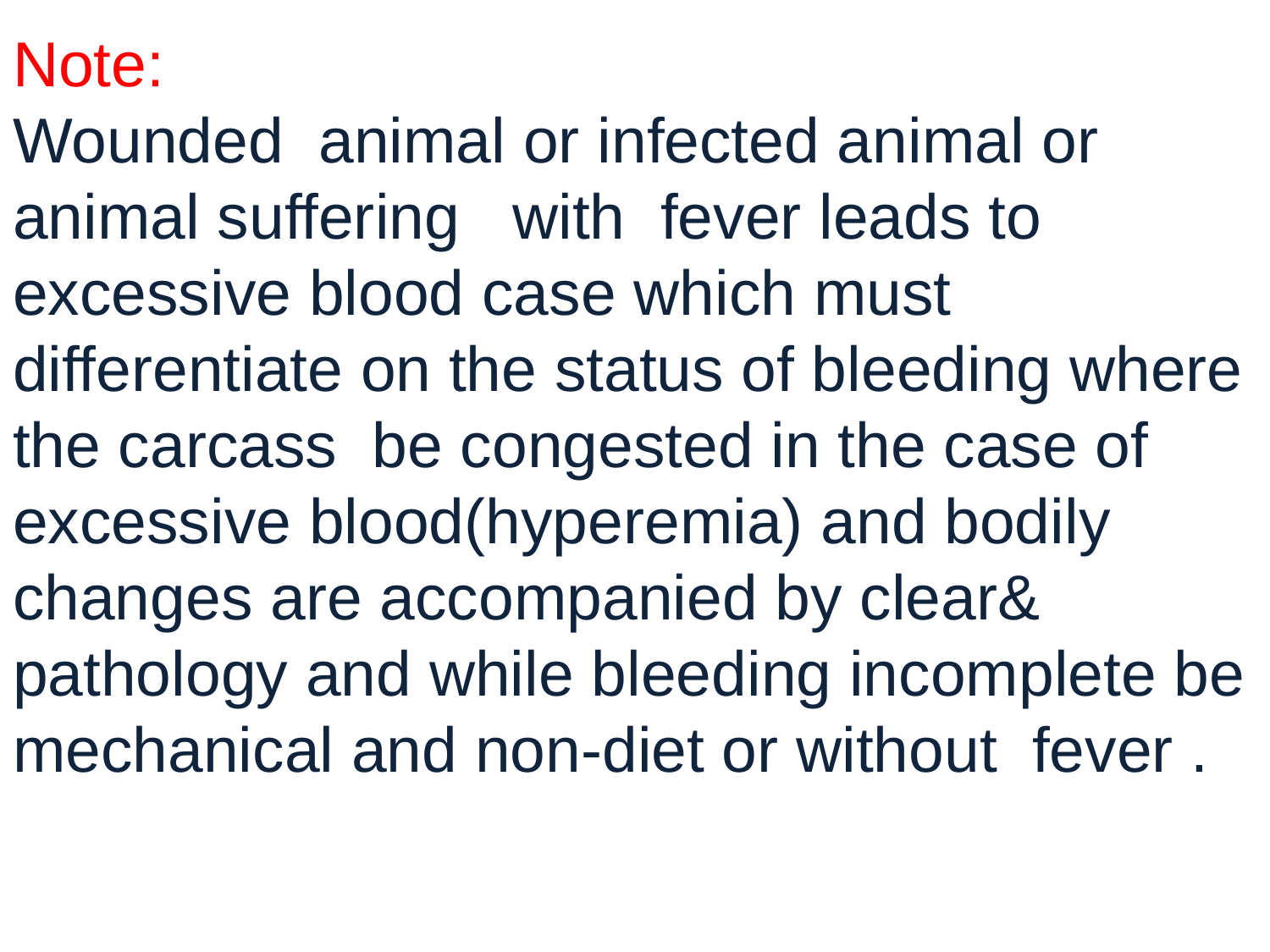

Note:
Wounded  animal or infected animal or animal suffering   with  fever leads to excessive blood case which must differentiate on the status of bleeding where the carcass  be congested in the case of excessive blood(hyperemia) and bodily changes are accompanied by clear& pathology and while bleeding incomplete be mechanical and non-diet or without  fever .